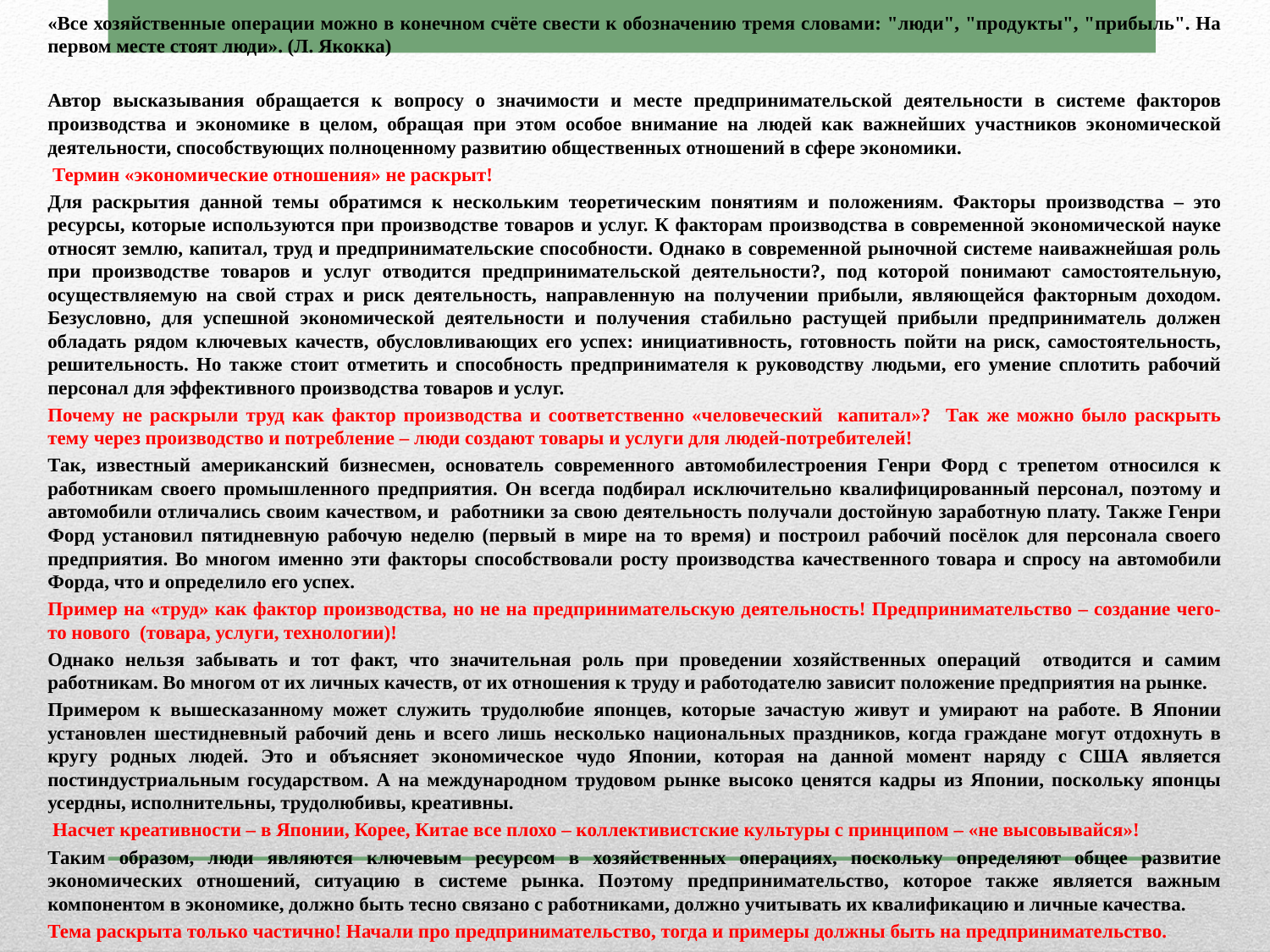

«Все хозяйственные операции можно в конечном счёте свести к обозначению тремя словами: "люди", "продукты", "прибыль". На первом месте стоят люди». (Л. Якокка)

Автор высказывания обращается к вопросу о значимости и месте предпринимательской деятельности в системе факторов производства и экономике в целом, обращая при этом особое внимание на людей как важнейших участников экономической деятельности, способствующих полноценному развитию общественных отношений в сфере экономики.
 Термин «экономические отношения» не раскрыт!
Для раскрытия данной темы обратимся к нескольким теоретическим понятиям и положениям. Факторы производства – это ресурсы, которые используются при производстве товаров и услуг. К факторам производства в современной экономической науке относят землю, капитал, труд и предпринимательские способности. Однако в современной рыночной системе наиважнейшая роль при производстве товаров и услуг отводится предпринимательской деятельности?, под которой понимают самостоятельную, осуществляемую на свой страх и риск деятельность, направленную на получении прибыли, являющейся факторным доходом. Безусловно, для успешной экономической деятельности и получения стабильно растущей прибыли предприниматель должен обладать рядом ключевых качеств, обусловливающих его успех: инициативность, готовность пойти на риск, самостоятельность, решительность. Но также стоит отметить и способность предпринимателя к руководству людьми, его умение сплотить рабочий персонал для эффективного производства товаров и услуг.
Почему не раскрыли труд как фактор производства и соответственно «человеческий  капитал»?  Так же можно было раскрыть тему через производство и потребление – люди создают товары и услуги для людей-потребителей!
Так, известный американский бизнесмен, основатель современного автомобилестроения Генри Форд с трепетом относился к работникам своего промышленного предприятия. Он всегда подбирал исключительно квалифицированный персонал, поэтому и автомобили отличались своим качеством, и  работники за свою деятельность получали достойную заработную плату. Также Генри Форд установил пятидневную рабочую неделю (первый в мире на то время) и построил рабочий посёлок для персонала своего предприятия. Во многом именно эти факторы способствовали росту производства качественного товара и спросу на автомобили Форда, что и определило его успех.
Пример на «труд» как фактор производства, но не на предпринимательскую деятельность! Предпринимательство – создание чего-то нового  (товара, услуги, технологии)!
Однако нельзя забывать и тот факт, что значительная роль при проведении хозяйственных операций  отводится и самим работникам. Во многом от их личных качеств, от их отношения к труду и работодателю зависит положение предприятия на рынке.
Примером к вышесказанному может служить трудолюбие японцев, которые зачастую живут и умирают на работе. В Японии установлен шестидневный рабочий день и всего лишь несколько национальных праздников, когда граждане могут отдохнуть в кругу родных людей. Это и объясняет экономическое чудо Японии, которая на данной момент наряду с США является постиндустриальным государством. А на международном трудовом рынке высоко ценятся кадры из Японии, поскольку японцы усердны, исполнительны, трудолюбивы, креативны.
 Насчет креативности – в Японии, Корее, Китае все плохо – коллективистские культуры с принципом – «не высовывайся»!
Таким образом, люди являются ключевым ресурсом в хозяйственных операциях, поскольку определяют общее развитие экономических отношений, ситуацию в системе рынка. Поэтому предпринимательство, которое также является важным компонентом в экономике, должно быть тесно связано с работниками, должно учитывать их квалификацию и личные качества.
Тема раскрыта только частично! Начали про предпринимательство, тогда и примеры должны быть на предпринимательство.